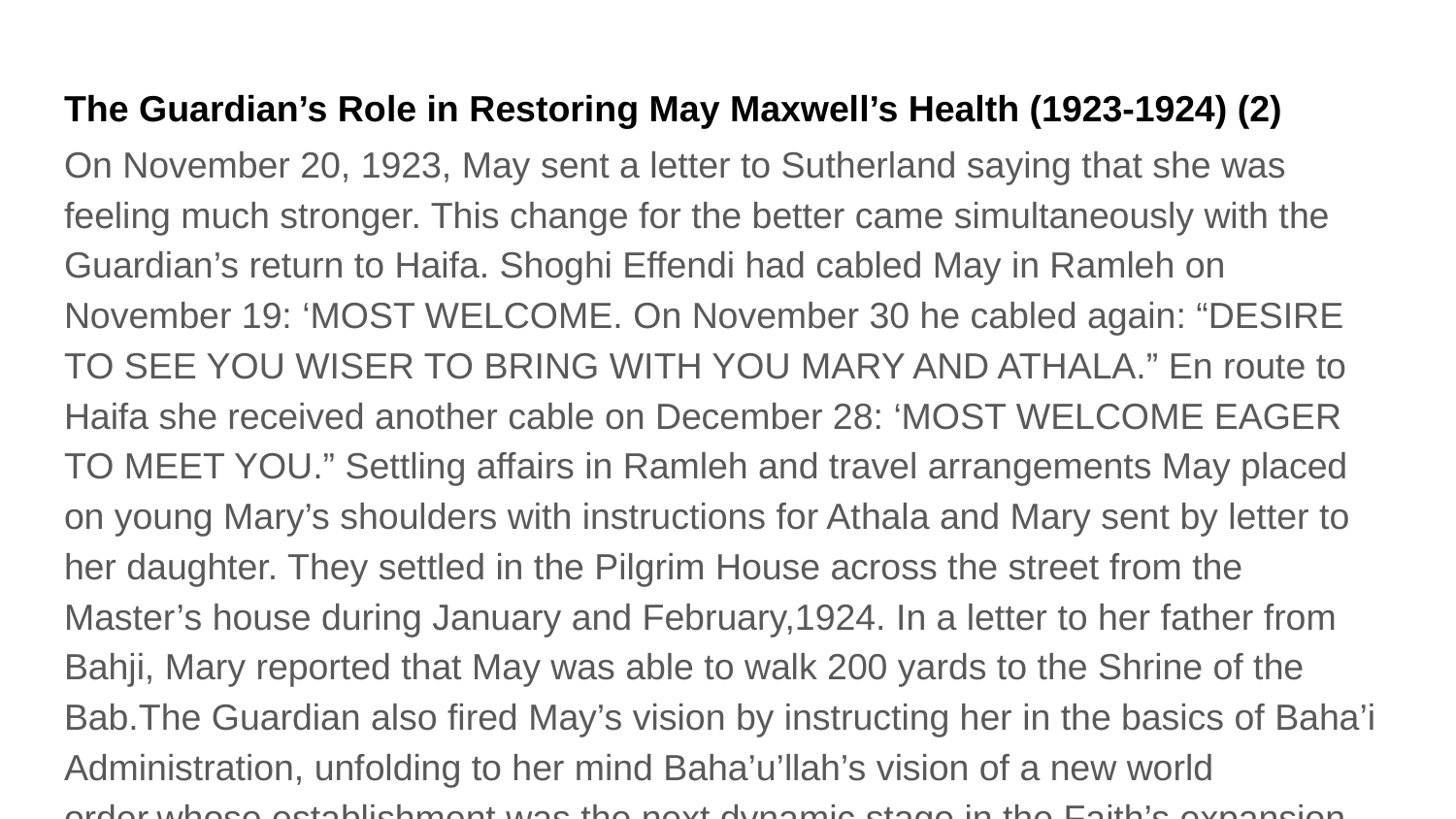

# The Guardian’s Role in Restoring May Maxwell’s Health (1923-1924) (2)

On November 20, 1923, May sent a letter to Sutherland saying that she was feeling much stronger. This change for the better came simultaneously with the Guardian’s return to Haifa. Shoghi Effendi had cabled May in Ramleh on November 19: ‘MOST WELCOME. On November 30 he cabled again: “DESIRE TO SEE YOU WISER TO BRING WITH YOU MARY AND ATHALA.” En route to Haifa she received another cable on December 28: ‘MOST WELCOME EAGER TO MEET YOU.” Settling affairs in Ramleh and travel arrangements May placed on young Mary’s shoulders with instructions for Athala and Mary sent by letter to her daughter. They settled in the Pilgrim House across the street from the Master’s house during January and February,1924. In a letter to her father from Bahji, Mary reported that May was able to walk 200 yards to the Shrine of the Bab.The Guardian also fired May’s vision by instructing her in the basics of Baha’i Administration, unfolding to her mind Baha’u’llah’s vision of a new world order,whose establishment was the next dynamic stage in the Faith’s expansion..